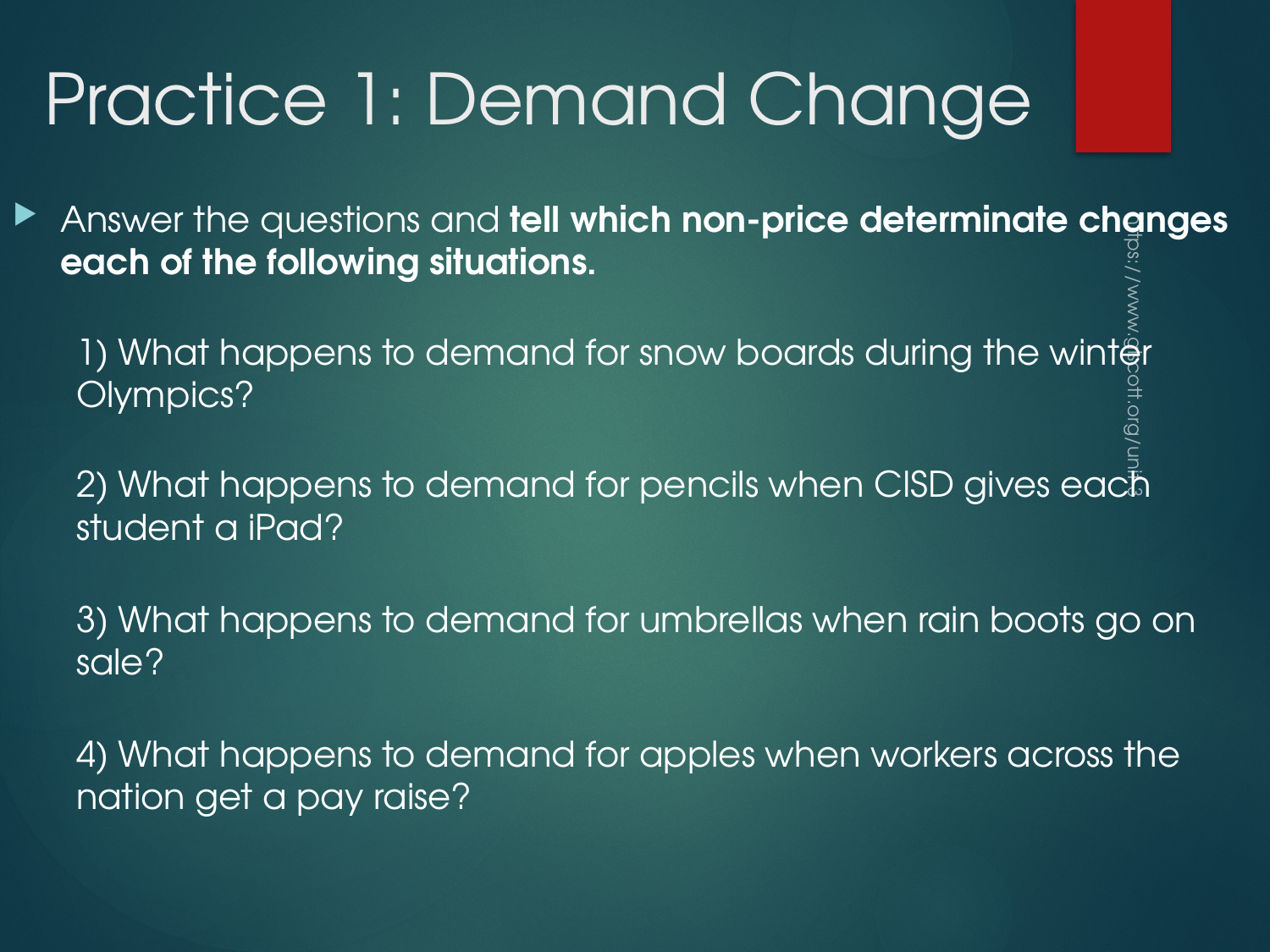

# Practice 1: Demand Change
Answer the questions and tell which non-price determinate changes each of the following situations.

1) What happens to demand for snow boards during the winter 	Olympics?

2) What happens to demand for pencils when CISD gives each 	student a iPad?

3) What happens to demand for umbrellas when rain boots go on 	sale?

4) What happens to demand for apples when workers across the 	nation get a pay raise?

https://www.glscott.org/unit-3